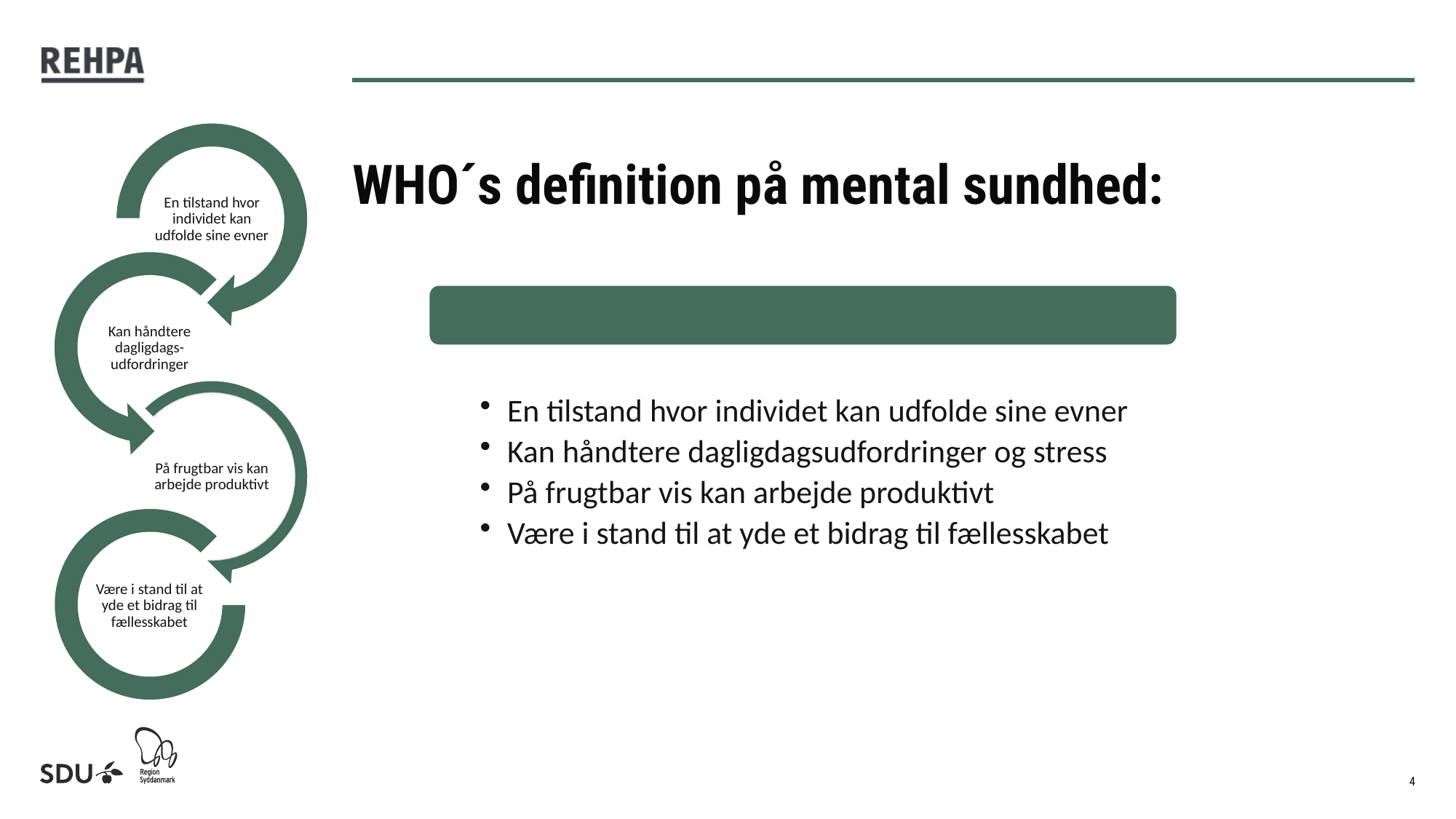

En tilstand hvor individet kan udfolde sine evner
Kan håndtere dagligdags- udfordringer
På frugtbar vis kan arbejde produktivt
Være i stand til at yde et bidrag til fællesskabet
# WHO´s definition på mental sundhed:

En tilstand hvor individet kan udfolde sine evner
Kan håndtere dagligdagsudfordringer og stress
På frugtbar vis kan arbejde produktivt
Være i stand til at yde et bidrag til fællesskabet

4